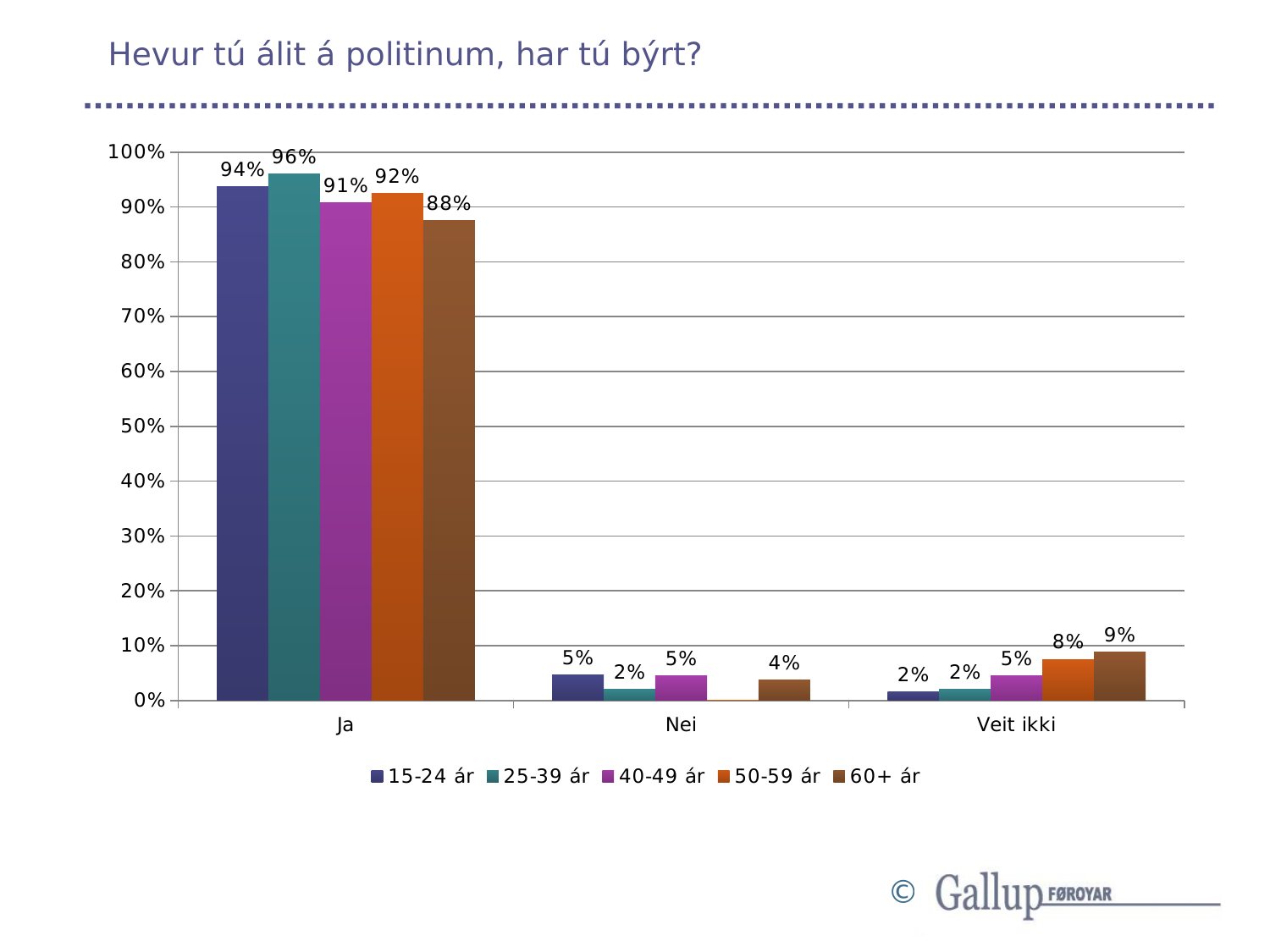

# Hevur tú álit á politinum, har tú býrt?

### Chart

| Category | 15-24 ár | 25-39 ár | 40-49 ár | 50-59 ár | 60+ ár |
|---|---|---|---|---|---|
| Ja | 0.9375 | 0.96 | 0.9080459770114943 | 0.9247311827956989 | 0.875 |
| Nei | 0.046875 | 0.02 | 0.04597701149425287 | 0.0 | 0.037037037037037035 |
| Veit ikki | 0.015625 | 0.02 | 0.04597701149425287 | 0.07526881720430108 | 0.08796296296296297 |